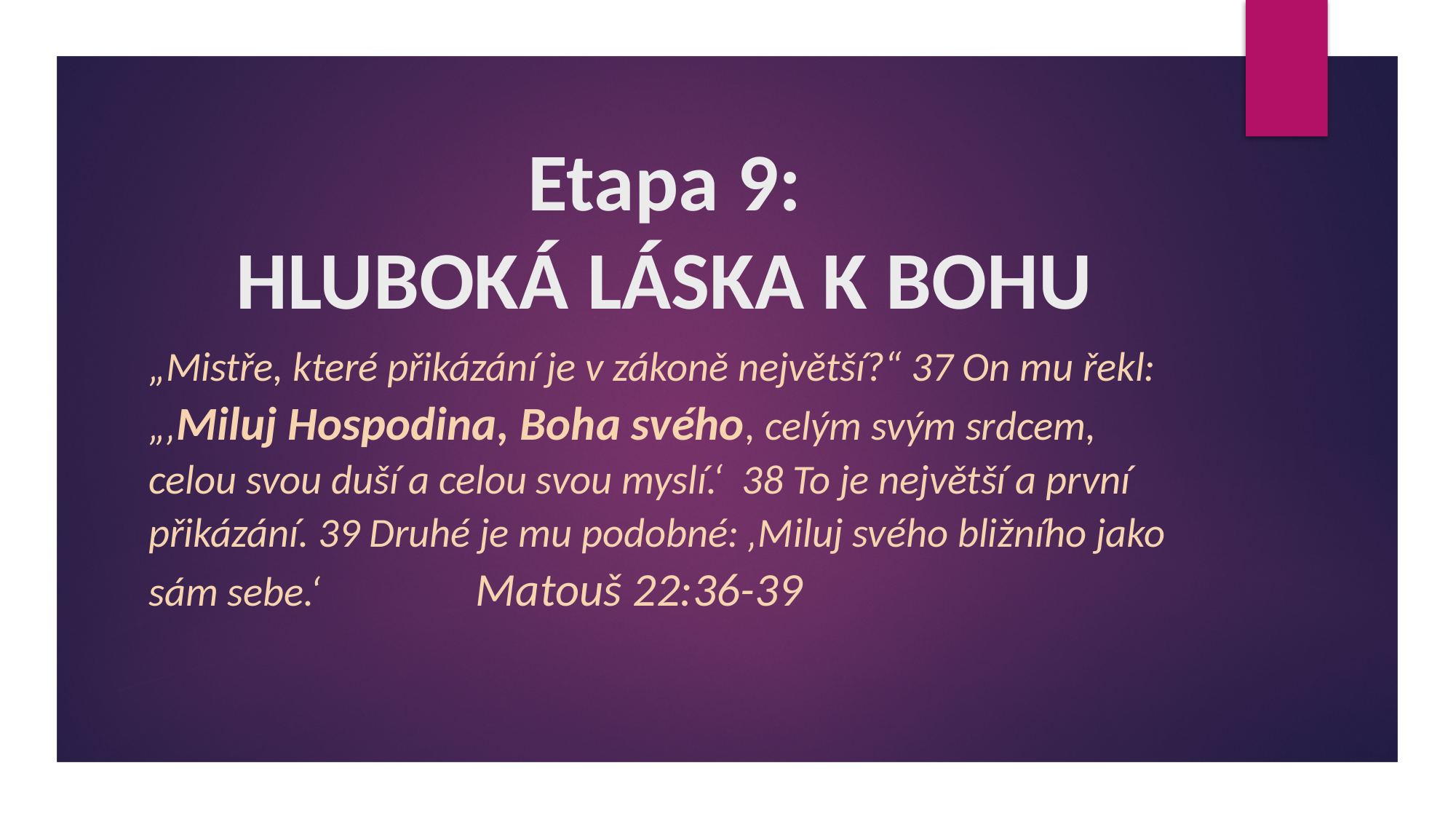

# Etapa 9: hluboká láska k Bohu
„Mistře, které přikázání je v zákoně největší?“ 37 On mu řekl: „‚Miluj Hospodina, Boha svého, celým svým srdcem, celou svou duší a celou svou myslí.‘  38 To je největší a první přikázání. 39 Druhé je mu podobné: ‚Miluj svého bližního jako sám sebe.‘       			 Matouš 22:36-39